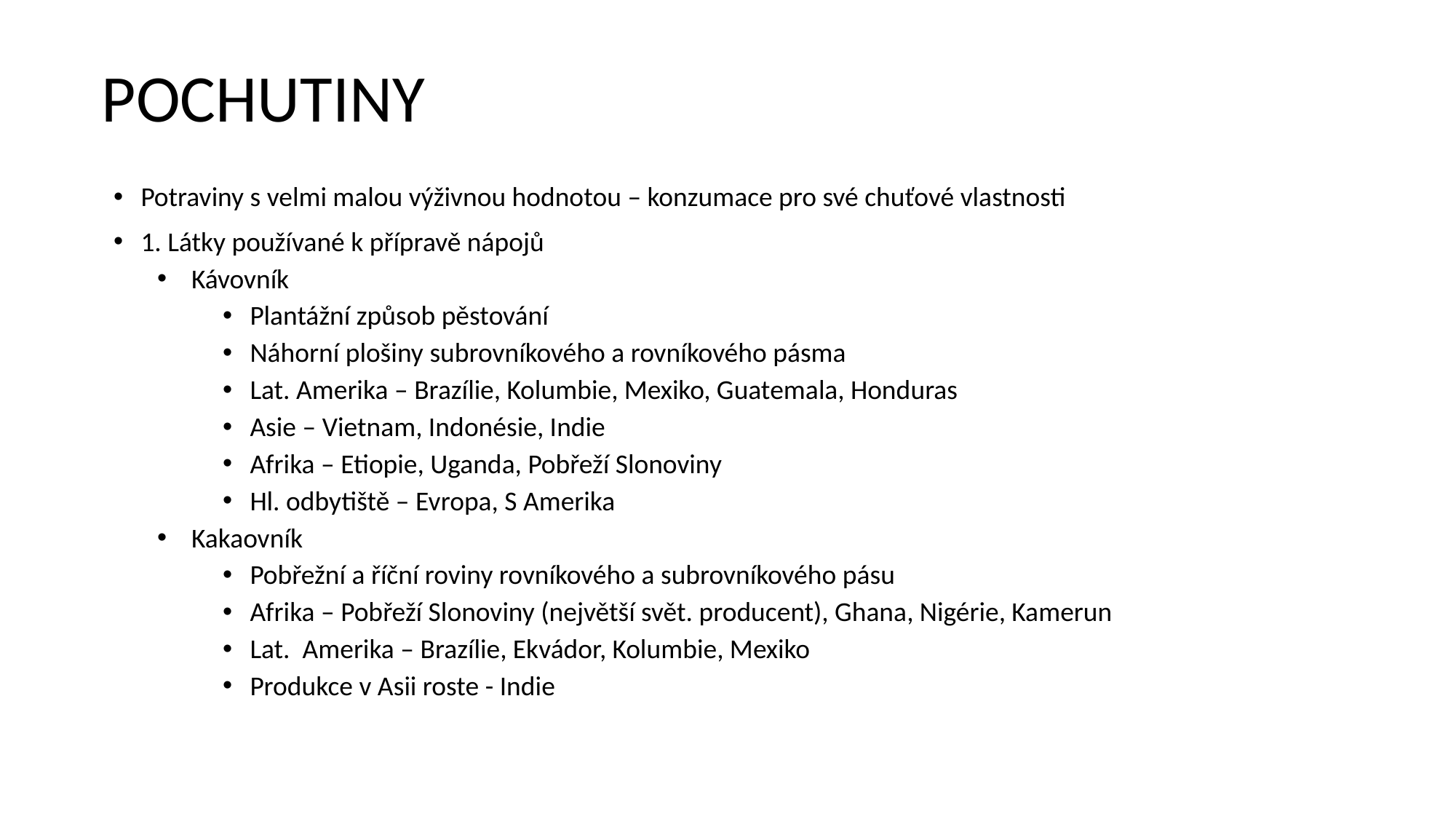

# POCHUTINY
Potraviny s velmi malou výživnou hodnotou – konzumace pro své chuťové vlastnosti
1. Látky používané k přípravě nápojů
Kávovník
Plantážní způsob pěstování
Náhorní plošiny subrovníkového a rovníkového pásma
Lat. Amerika – Brazílie, Kolumbie, Mexiko, Guatemala, Honduras
Asie – Vietnam, Indonésie, Indie
Afrika – Etiopie, Uganda, Pobřeží Slonoviny
Hl. odbytiště – Evropa, S Amerika
Kakaovník
Pobřežní a říční roviny rovníkového a subrovníkového pásu
Afrika – Pobřeží Slonoviny (největší svět. producent), Ghana, Nigérie, Kamerun
Lat.  Amerika – Brazílie, Ekvádor, Kolumbie, Mexiko
Produkce v Asii roste - Indie